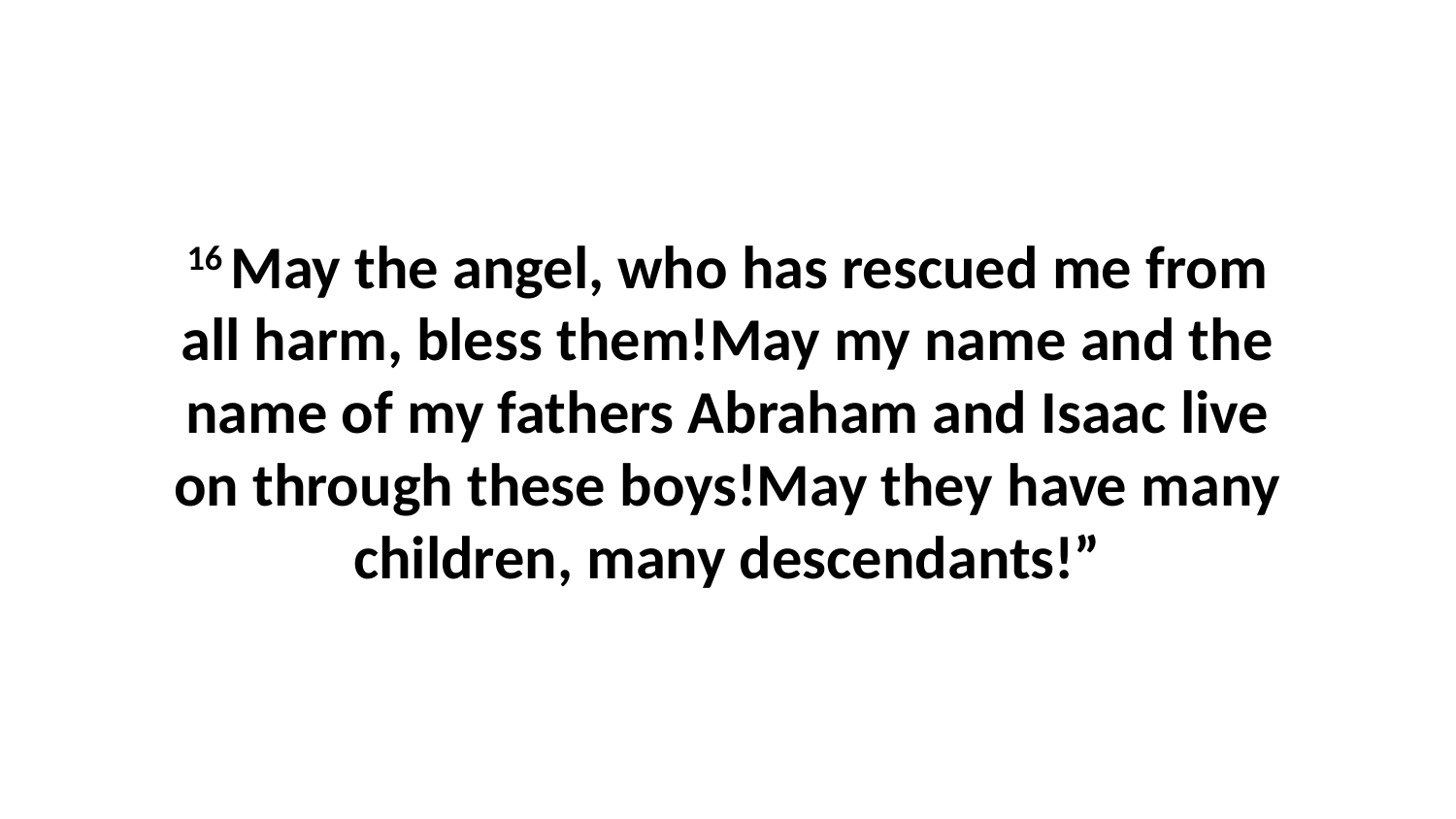

16 May the angel, who has rescued me from all harm, bless them!May my name and the name of my fathers Abraham and Isaac live on through these boys!May they have many children, many descendants!”